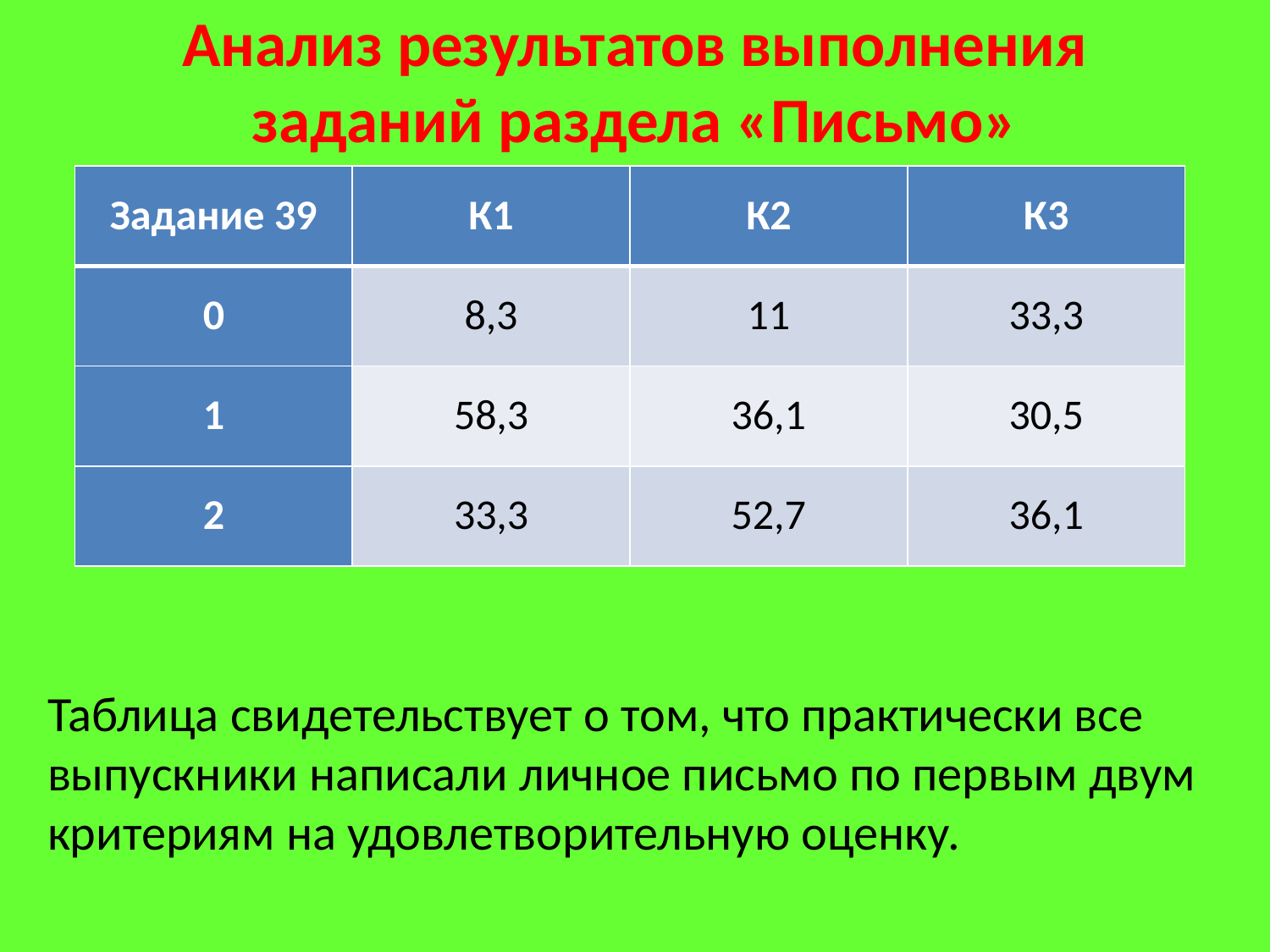

# Анализ результатов выполнения заданий раздела «Письмо»
| Задание 39 | К1 | К2 | К3 |
| --- | --- | --- | --- |
| 0 | 8,3 | 11 | 33,3 |
| 1 | 58,3 | 36,1 | 30,5 |
| 2 | 33,3 | 52,7 | 36,1 |
Таблица свидетельствует о том, что практически все выпускники написали личное письмо по первым двум критериям на удовлетворительную оценку.